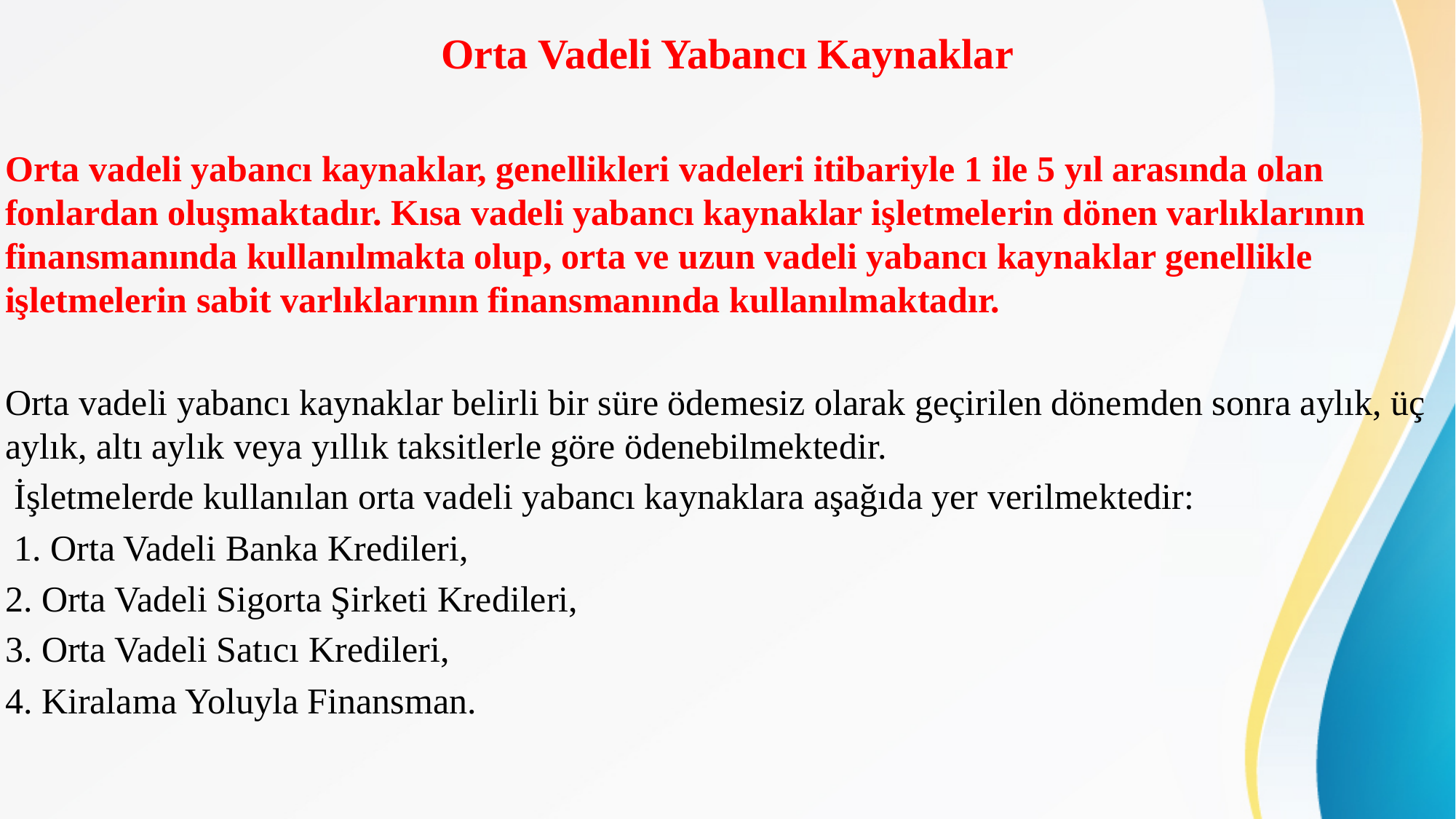

# Orta Vadeli Yabancı Kaynaklar
Orta vadeli yabancı kaynaklar, genellikleri vadeleri itibariyle 1 ile 5 yıl arasında olan fonlardan oluşmaktadır. Kısa vadeli yabancı kaynaklar işletmelerin dönen varlıklarının finansmanında kullanılmakta olup, orta ve uzun vadeli yabancı kaynaklar genellikle işletmelerin sabit varlıklarının finansmanında kullanılmaktadır.

Orta vadeli yabancı kaynaklar belirli bir süre ödemesiz olarak geçirilen dönemden sonra aylık, üç aylık, altı aylık veya yıllık taksitlerle göre ödenebilmektedir.
 İşletmelerde kullanılan orta vadeli yabancı kaynaklara aşağıda yer verilmektedir:
 1. Orta Vadeli Banka Kredileri,
2. Orta Vadeli Sigorta Şirketi Kredileri,
3. Orta Vadeli Satıcı Kredileri,
4. Kiralama Yoluyla Finansman.